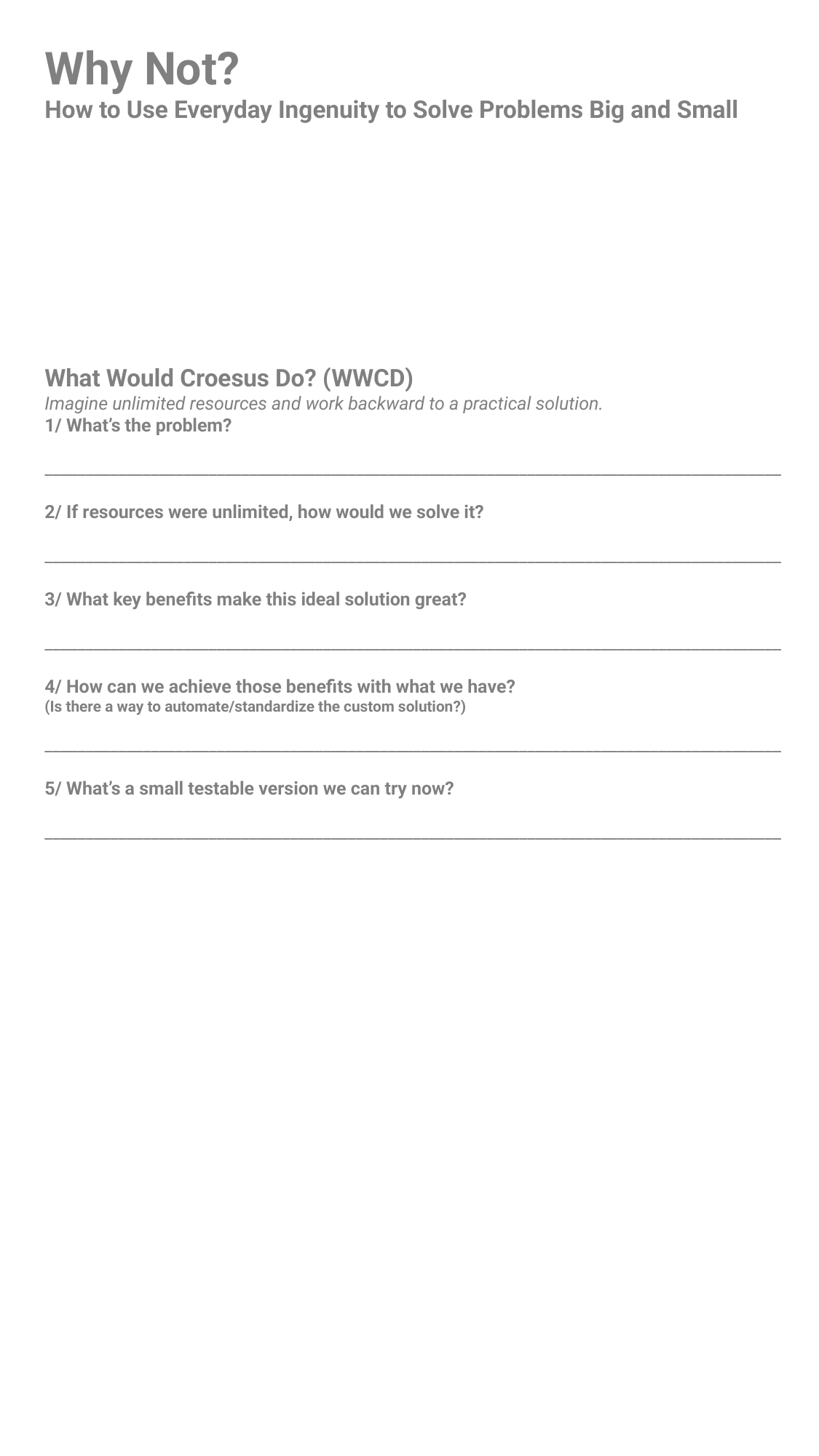

Why Not?
How to Use Everyday Ingenuity to Solve Problems Big and Small

What Would Croesus Do? (WWCD)
Imagine unlimited resources and work backward to a practical solution.
1/ What’s the problem?

__________________________________________________________________________________________

2/ If resources were unlimited, how would we solve it?

__________________________________________________________________________________________

3/ What key benefits make this ideal solution great?
__________________________________________________________________________________________

4/ How can we achieve those benefits with what we have?
(Is there a way to automate/standardize the custom solution?)
__________________________________________________________________________________________

5/ What’s a small testable version we can try now?

__________________________________________________________________________________________